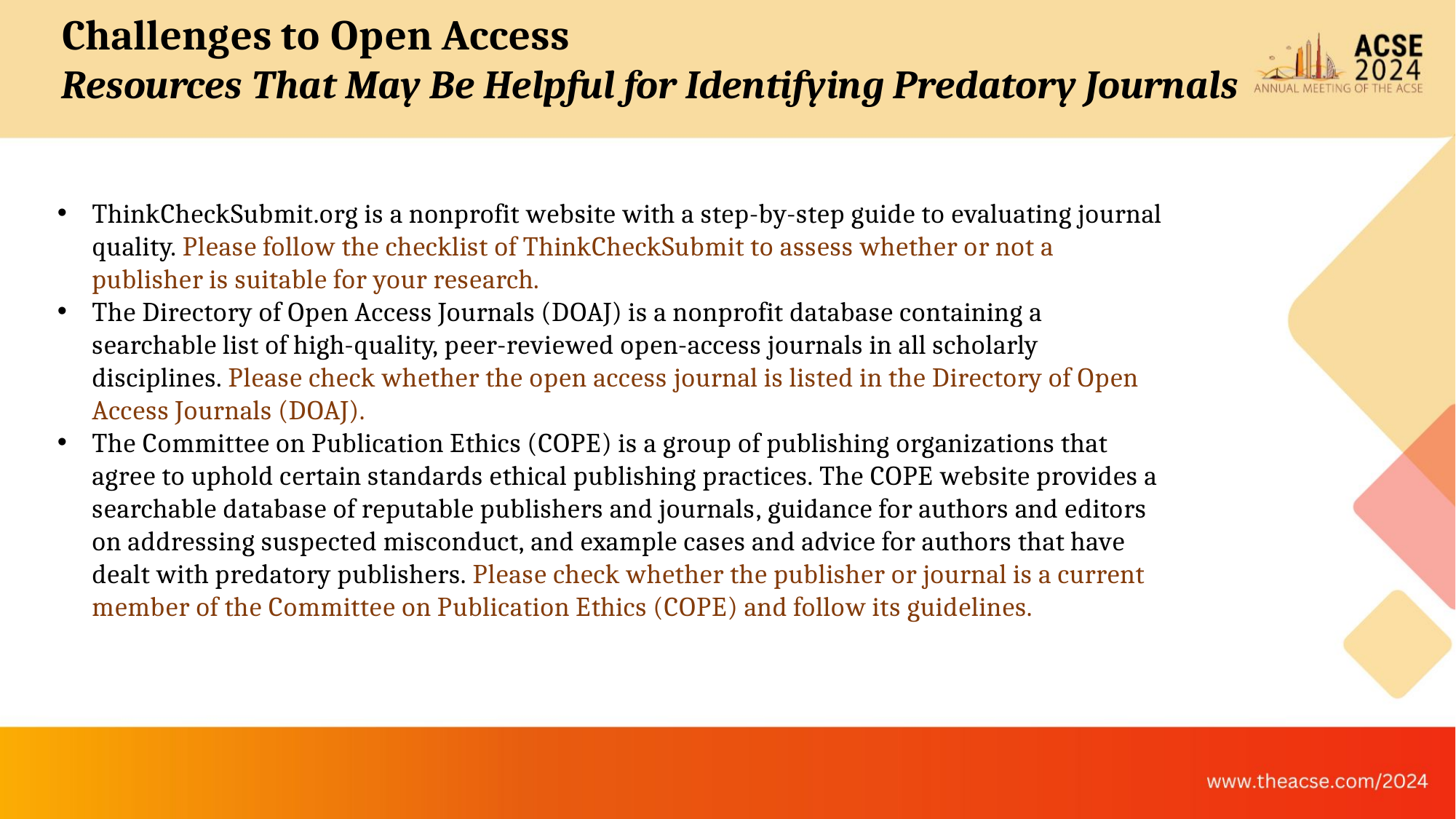

Challenges to Open Access
Resources That May Be Helpful for Identifying Predatory Journals

ThinkCheckSubmit.org is a nonprofit website with a step-by-step guide to evaluating journal quality. Please follow the checklist of ThinkCheckSubmit to assess whether or not a publisher is suitable for your research.
The Directory of Open Access Journals (DOAJ) is a nonprofit database containing a searchable list of high-quality, peer-reviewed open-access journals in all scholarly disciplines. Please check whether the open access journal is listed in the Directory of Open Access Journals (DOAJ).
The Committee on Publication Ethics (COPE) is a group of publishing organizations that agree to uphold certain standards ethical publishing practices. The COPE website provides a searchable database of reputable publishers and journals, guidance for authors and editors on addressing suspected misconduct, and example cases and advice for authors that have dealt with predatory publishers. Please check whether the publisher or journal is a current member of the Committee on Publication Ethics (COPE) and follow its guidelines.